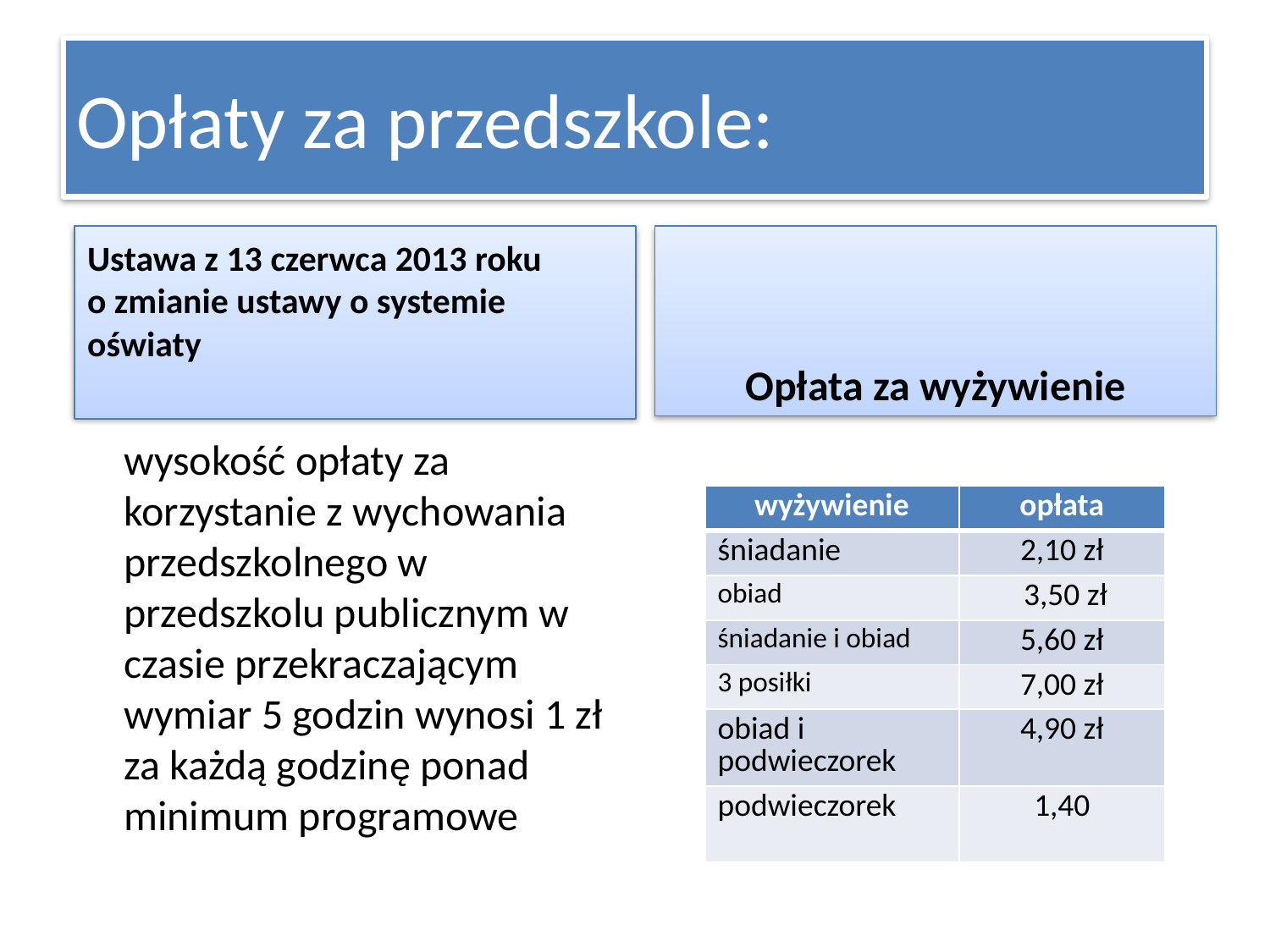

# Opłaty za przedszkole:

Ustawa z 13 czerwca 2013 roku
o zmianie ustawy o systemie oświaty

Opłata za wyżywienie
     wysokość opłaty za korzystanie z wychowania przedszkolnego w przedszkolu publicznym w czasie przekraczającym wymiar 5 godzin wynosi 1 zł za każdą godzinę ponad minimum programowe
| wyżywienie | opłata |
| --- | --- |
| śniadanie | 2,10 zł |
| obiad | 3,50 zł |
| śniadanie i obiad | 5,60 zł |
| 3 posiłki | 7,00 zł |
| obiad i podwieczorek | 4,90 zł |
| podwieczorek | 1,40 |